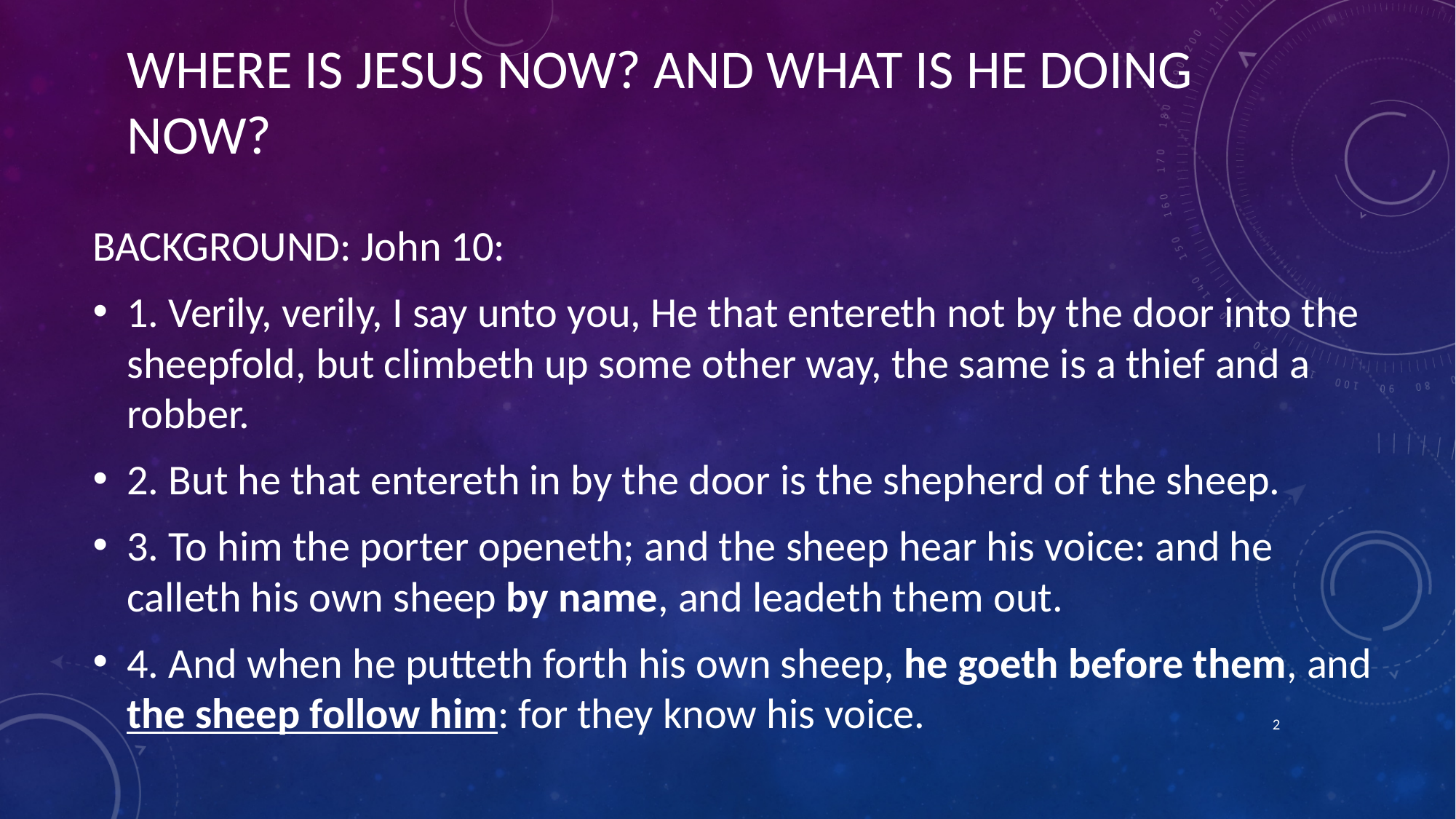

# WHERE IS JESUS NOW? AND WHAT IS HE DOING NOW?
BACKGROUND: John 10:
1. Verily, verily, I say unto you, He that entereth not by the door into the sheepfold, but climbeth up some other way, the same is a thief and a robber.
2. But he that entereth in by the door is the shepherd of the sheep.
3. To him the porter openeth; and the sheep hear his voice: and he calleth his own sheep by name, and leadeth them out.
4. And when he putteth forth his own sheep, he goeth before them, and the sheep follow him: for they know his voice.
2